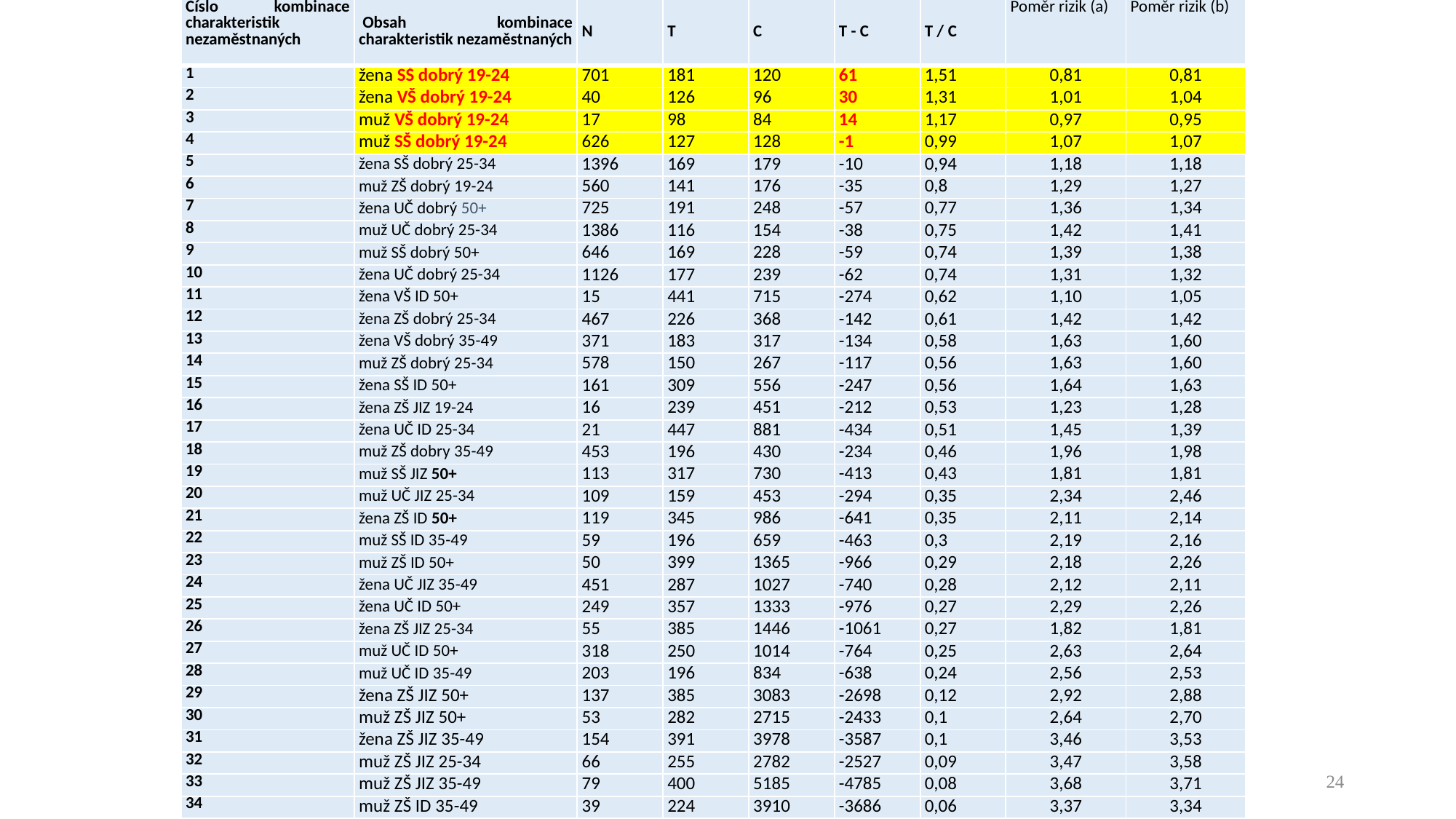

| Číslo kombinace charakteristik nezaměstnaných | Obsah kombinace charakteristik nezaměstnaných | N | T | C | T - C | T / C | Poměr rizik (a) | Poměr rizik (b) |
| --- | --- | --- | --- | --- | --- | --- | --- | --- |
| 1 | žena SŠ dobrý 19-24 | 701 | 181 | 120 | 61 | 1,51 | 0,81 | 0,81 |
| 2 | žena VŠ dobrý 19-24 | 40 | 126 | 96 | 30 | 1,31 | 1,01 | 1,04 |
| 3 | muž VŠ dobrý 19-24 | 17 | 98 | 84 | 14 | 1,17 | 0,97 | 0,95 |
| 4 | muž SŠ dobrý 19-24 | 626 | 127 | 128 | -1 | 0,99 | 1,07 | 1,07 |
| 5 | žena SŠ dobrý 25-34 | 1396 | 169 | 179 | -10 | 0,94 | 1,18 | 1,18 |
| 6 | muž ZŠ dobrý 19-24 | 560 | 141 | 176 | -35 | 0,8 | 1,29 | 1,27 |
| 7 | žena UČ dobrý 50+ | 725 | 191 | 248 | -57 | 0,77 | 1,36 | 1,34 |
| 8 | muž UČ dobrý 25-34 | 1386 | 116 | 154 | -38 | 0,75 | 1,42 | 1,41 |
| 9 | muž SŠ dobrý 50+ | 646 | 169 | 228 | -59 | 0,74 | 1,39 | 1,38 |
| 10 | žena UČ dobrý 25-34 | 1126 | 177 | 239 | -62 | 0,74 | 1,31 | 1,32 |
| 11 | žena VŠ ID 50+ | 15 | 441 | 715 | -274 | 0,62 | 1,10 | 1,05 |
| 12 | žena ZŠ dobrý 25-34 | 467 | 226 | 368 | -142 | 0,61 | 1,42 | 1,42 |
| 13 | žena VŠ dobrý 35-49 | 371 | 183 | 317 | -134 | 0,58 | 1,63 | 1,60 |
| 14 | muž ZŠ dobrý 25-34 | 578 | 150 | 267 | -117 | 0,56 | 1,63 | 1,60 |
| 15 | žena SŠ ID 50+ | 161 | 309 | 556 | -247 | 0,56 | 1,64 | 1,63 |
| 16 | žena ZŠ JIZ 19-24 | 16 | 239 | 451 | -212 | 0,53 | 1,23 | 1,28 |
| 17 | žena UČ ID 25-34 | 21 | 447 | 881 | -434 | 0,51 | 1,45 | 1,39 |
| 18 | muž ZŠ dobry 35-49 | 453 | 196 | 430 | -234 | 0,46 | 1,96 | 1,98 |
| 19 | muž SŠ JIZ 50+ | 113 | 317 | 730 | -413 | 0,43 | 1,81 | 1,81 |
| 20 | muž UČ JIZ 25-34 | 109 | 159 | 453 | -294 | 0,35 | 2,34 | 2,46 |
| 21 | žena ZŠ ID 50+ | 119 | 345 | 986 | -641 | 0,35 | 2,11 | 2,14 |
| 22 | muž SŠ ID 35-49 | 59 | 196 | 659 | -463 | 0,3 | 2,19 | 2,16 |
| 23 | muž ZŠ ID 50+ | 50 | 399 | 1365 | -966 | 0,29 | 2,18 | 2,26 |
| 24 | žena UČ JIZ 35-49 | 451 | 287 | 1027 | -740 | 0,28 | 2,12 | 2,11 |
| 25 | žena UČ ID 50+ | 249 | 357 | 1333 | -976 | 0,27 | 2,29 | 2,26 |
| 26 | žena ZŠ JIZ 25-34 | 55 | 385 | 1446 | -1061 | 0,27 | 1,82 | 1,81 |
| 27 | muž UČ ID 50+ | 318 | 250 | 1014 | -764 | 0,25 | 2,63 | 2,64 |
| 28 | muž UČ ID 35-49 | 203 | 196 | 834 | -638 | 0,24 | 2,56 | 2,53 |
| 29 | žena ZŠ JIZ 50+ | 137 | 385 | 3083 | -2698 | 0,12 | 2,92 | 2,88 |
| 30 | muž ZŠ JIZ 50+ | 53 | 282 | 2715 | -2433 | 0,1 | 2,64 | 2,70 |
| 31 | žena ZŠ JIZ 35-49 | 154 | 391 | 3978 | -3587 | 0,1 | 3,46 | 3,53 |
| 32 | muž ZŠ JIZ 25-34 | 66 | 255 | 2782 | -2527 | 0,09 | 3,47 | 3,58 |
| 33 | muž ZŠ JIZ 35-49 | 79 | 400 | 5185 | -4785 | 0,08 | 3,68 | 3,71 |
| 34 | muž ZŠ ID 35-49 | 39 | 224 | 3910 | -3686 | 0,06 | 3,37 | 3,34 |
#

24